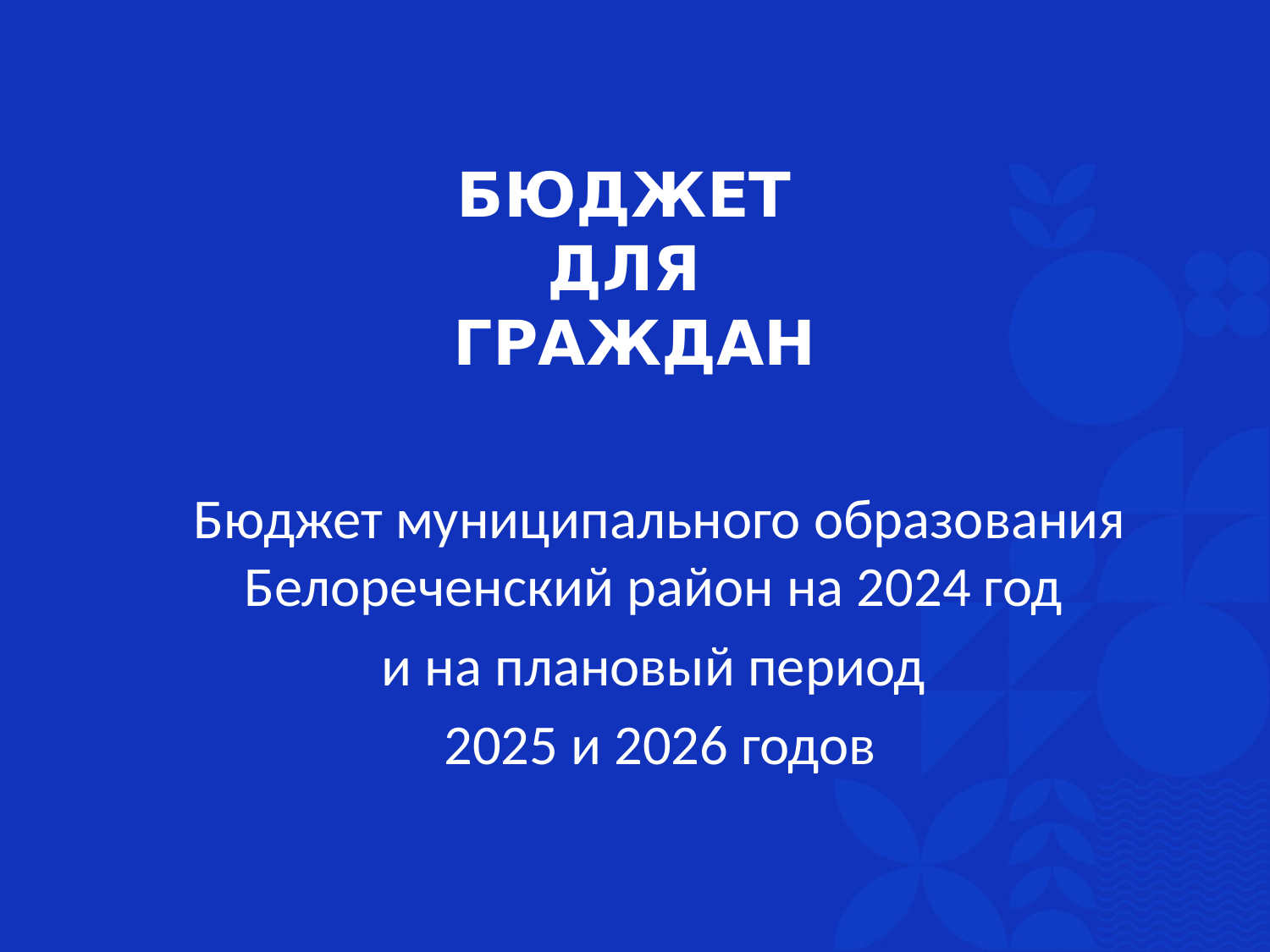

# БЮДЖЕТ ДЛЯ ГРАЖДАН
Бюджет муниципального образования Белореченский район на 2024 год
и на плановый период
2025 и 2026 годов